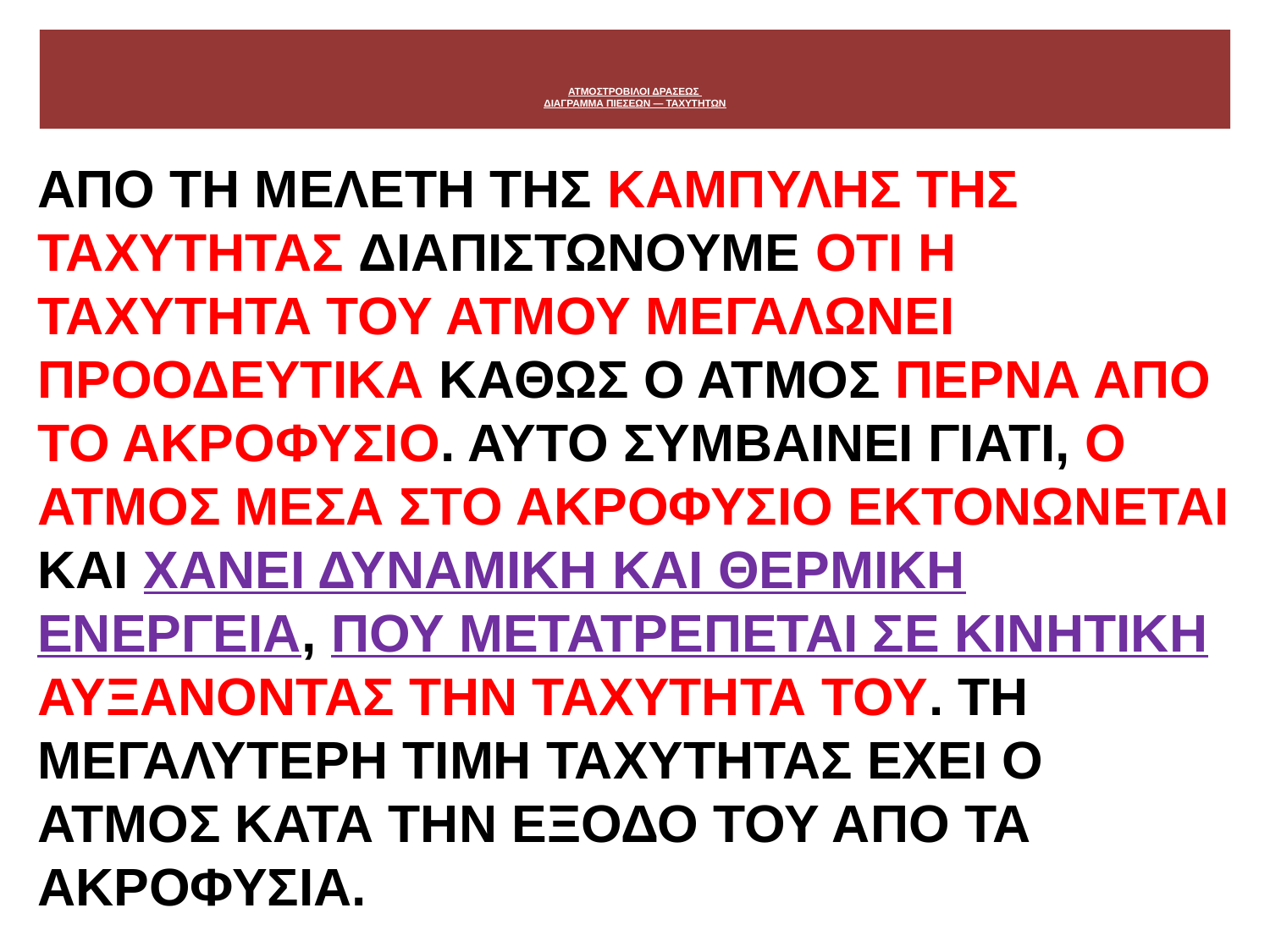

# ΑΤΜΟΣΤΡΟΒΙΛΟΙ ΔΡΑΣΕΩΣ ΔΙΑΓΡΑΜΜΑ ΠΙΕΣΕΩΝ — ΤΑΧΥΤΗΤΩΝ
ΑΠΟ ΤΗ ΜΕΛΕΤΗ ΤΗΣ ΚΑΜΠΥΛΗΣ ΤΗΣ ΤΑΧΥΤΗΤΑΣ ΔΙΑΠΙΣΤΩΝΟΥΜΕ ΟΤΙ Η ΤΑΧΥΤΗΤΑ ΤΟΥ ΑΤΜΟΥ ΜΕΓΑΛΩΝΕΙ ΠΡΟΟΔΕΥΤΙΚΑ ΚΑΘΩΣ Ο ΑΤΜΟΣ ΠΕΡΝΑ ΑΠΟ ΤΟ ΑΚΡΟΦΥΣΙΟ. ΑΥΤΟ ΣΥΜΒΑΙΝΕΙ ΓΙΑΤΙ, Ο ΑΤΜΟΣ ΜΕΣΑ ΣΤΟ ΑΚΡΟΦΥΣΙΟ ΕΚΤΟΝΩΝΕΤΑΙ ΚΑΙ ΧΑΝΕΙ ΔΥΝΑΜΙΚΗ ΚΑΙ ΘΕΡΜΙΚΗ ΕΝΕΡΓΕΙΑ, ΠΟΥ ΜΕΤΑΤΡΕΠΕΤΑΙ ΣΕ ΚΙΝΗΤΙΚΗ ΑΥΞΑΝΟΝΤΑΣ ΤΗΝ ΤΑΧΥΤΗΤΑ ΤΟΥ. ΤΗ ΜΕΓΑΛΥΤΕΡΗ ΤΙΜΗ ΤΑΧΥΤΗΤΑΣ ΕΧΕΙ Ο ΑΤΜΟΣ ΚΑΤΑ ΤΗΝ ΕΞΟΔΟ ΤΟΥ ΑΠΟ ΤΑ ΑΚΡΟΦΥΣΙΑ.